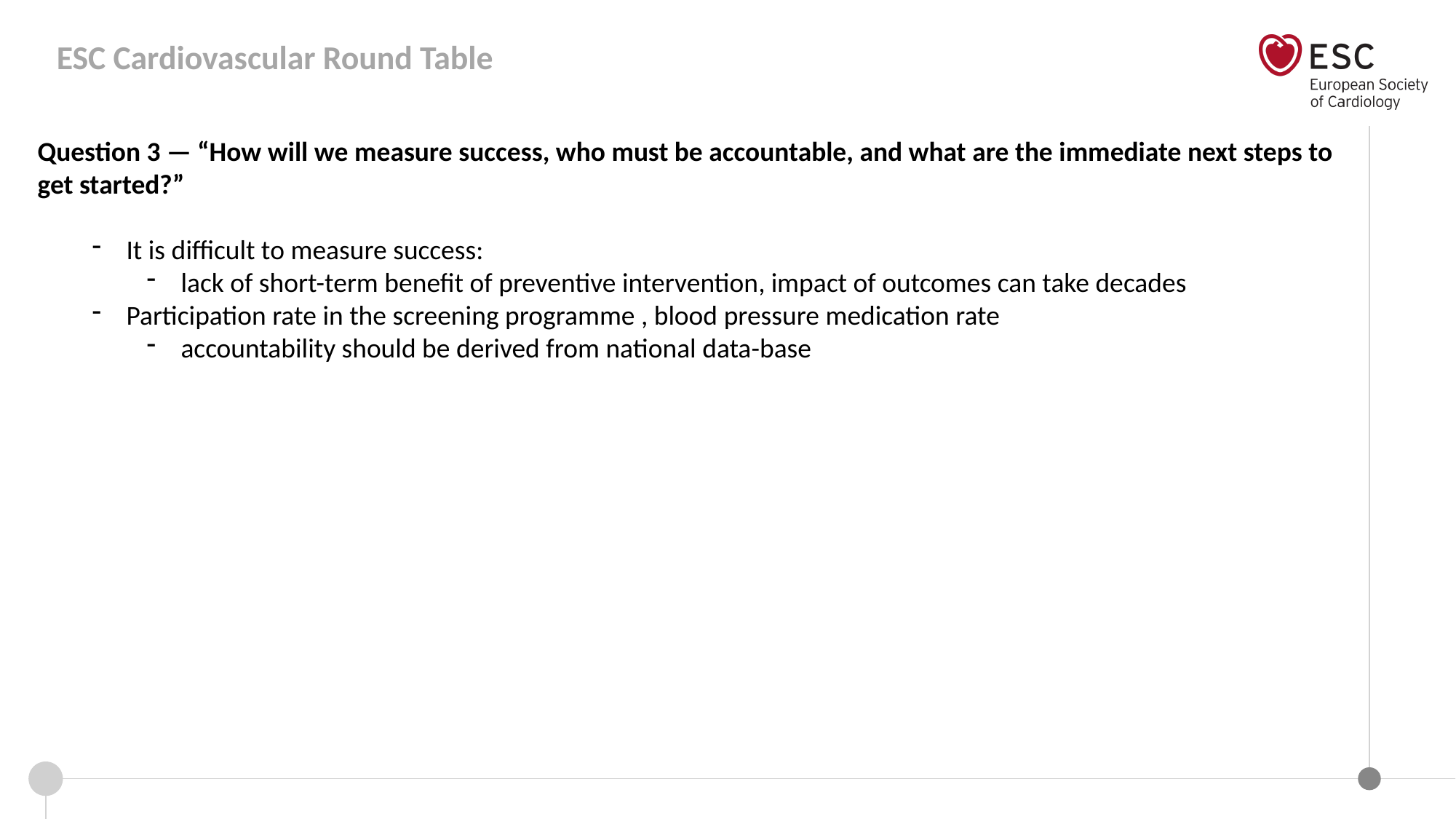

Question 3 — “How will we measure success, who must be accountable, and what are the immediate next steps to get started?”

It is difficult to measure success:
lack of short-term benefit of preventive intervention, impact of outcomes can take decades
Participation rate in the screening programme , blood pressure medication rate
accountability should be derived from national data-base